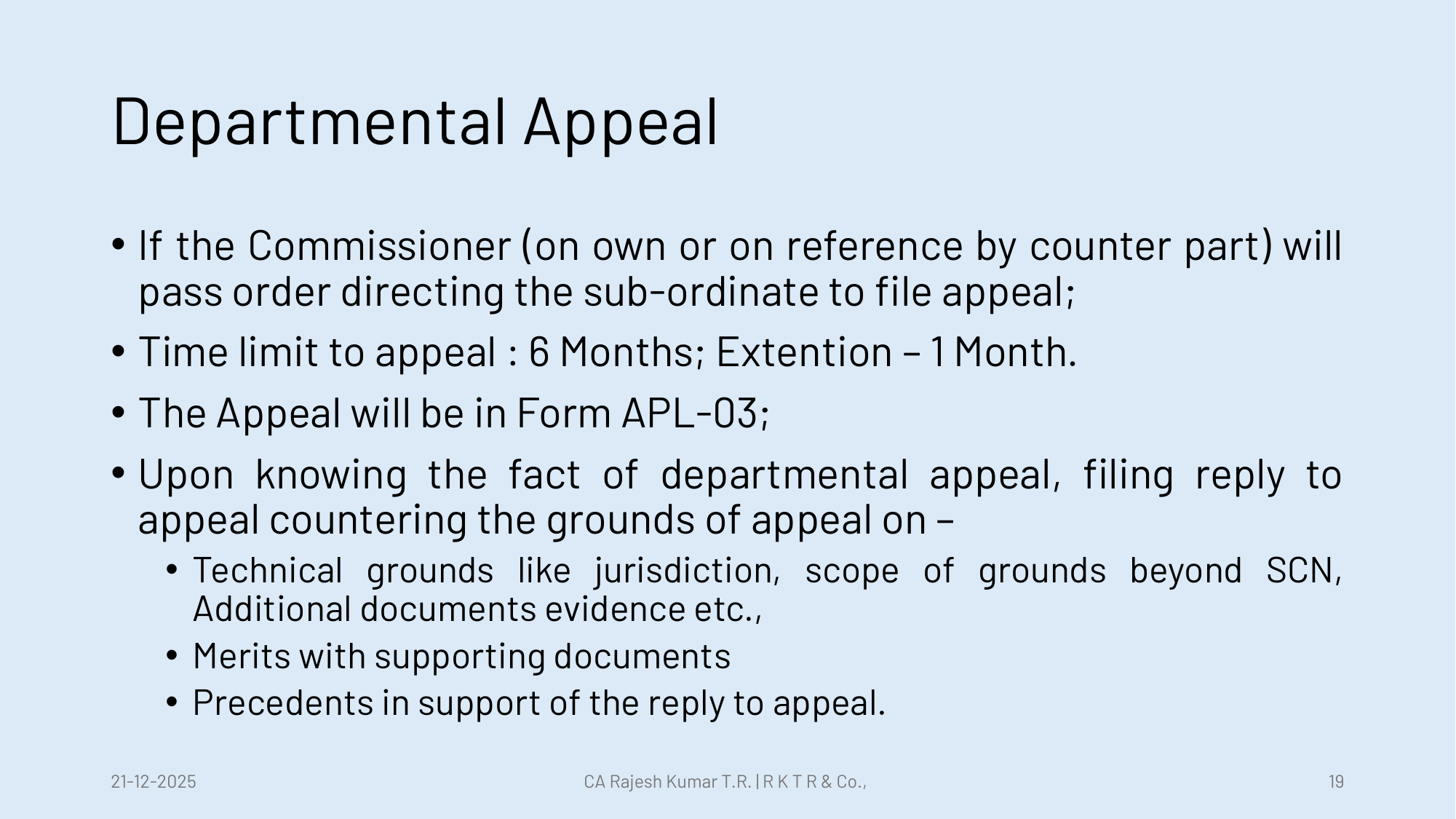

# Departmental Appeal
If the Commissioner (on own or on reference by counter part) will pass order directing the sub-ordinate to file appeal;
Time limit to appeal : 6 Months; Extention – 1 Month.
The Appeal will be in Form APL-03;
Upon knowing the fact of departmental appeal, filing reply to appeal countering the grounds of appeal on –
Technical grounds like jurisdiction, scope of grounds beyond SCN, Additional documents evidence etc.,
Merits with supporting documents
Precedents in support of the reply to appeal.

21-12-2025
CA Rajesh Kumar T.R. | R K T R & Co.,
19